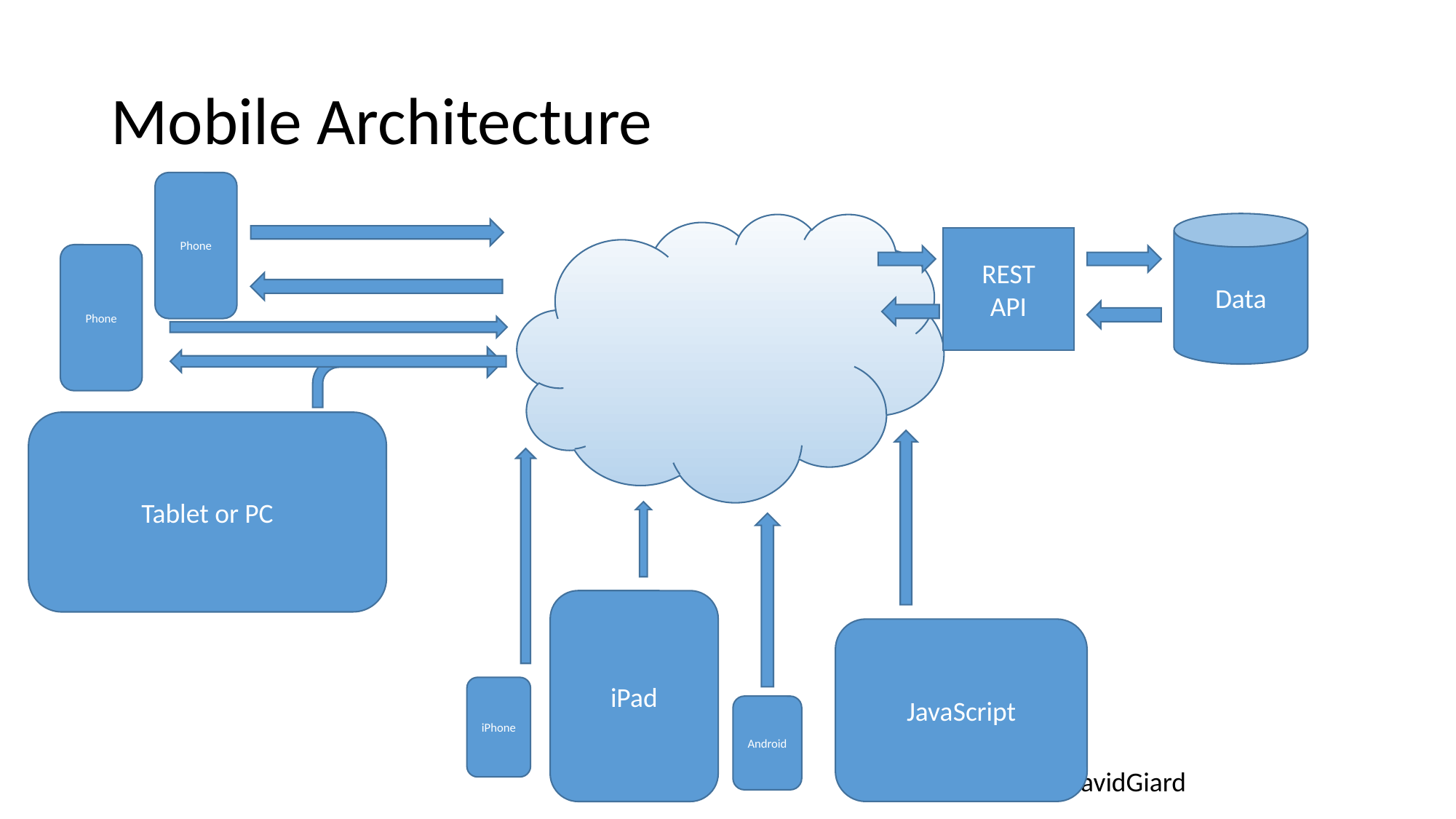

# Mobile Architecture
Phone

Data

REST
API
Phone

Tablet or PC

iPad
JavaScript
iPhone
Android